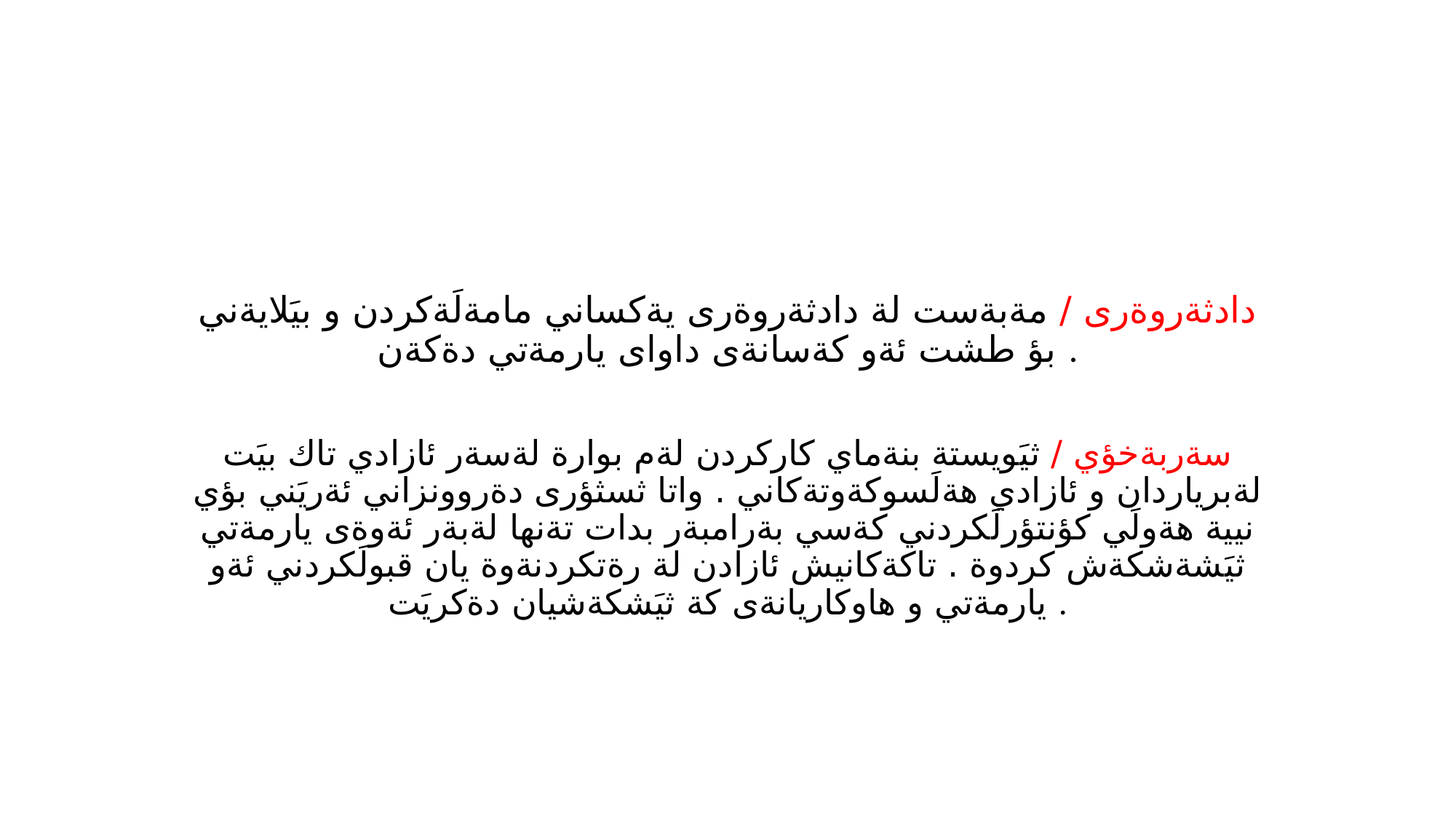

# دادثةروةرى / مةبةست لة دادثةروةرى يةكساني مامةلَةكردن و بيَلايةني بؤ طشت ئةو كةسانةى داواى يارمةتي دةكةن .
سةربةخؤي / ثيَويستة بنةماي كاركردن لةم بوارة لةسةر ئازادي تاك بيَت لةبرياردان و ئازادي هةلَسوكةوتةكاني . واتا ثسثؤرى دةروونزاني ئةريَني بؤي نيية هةولَي كؤنتؤرلَكردني كةسي بةرامبةر بدات تةنها لةبةر ئةوةى يارمةتي ثيَشةشكةش كردوة . تاكةكانيش ئازادن لة رةتكردنةوة يان قبولَكردني ئةو يارمةتي و هاوكاريانةى كة ثيَشكةشيان دةكريَت .